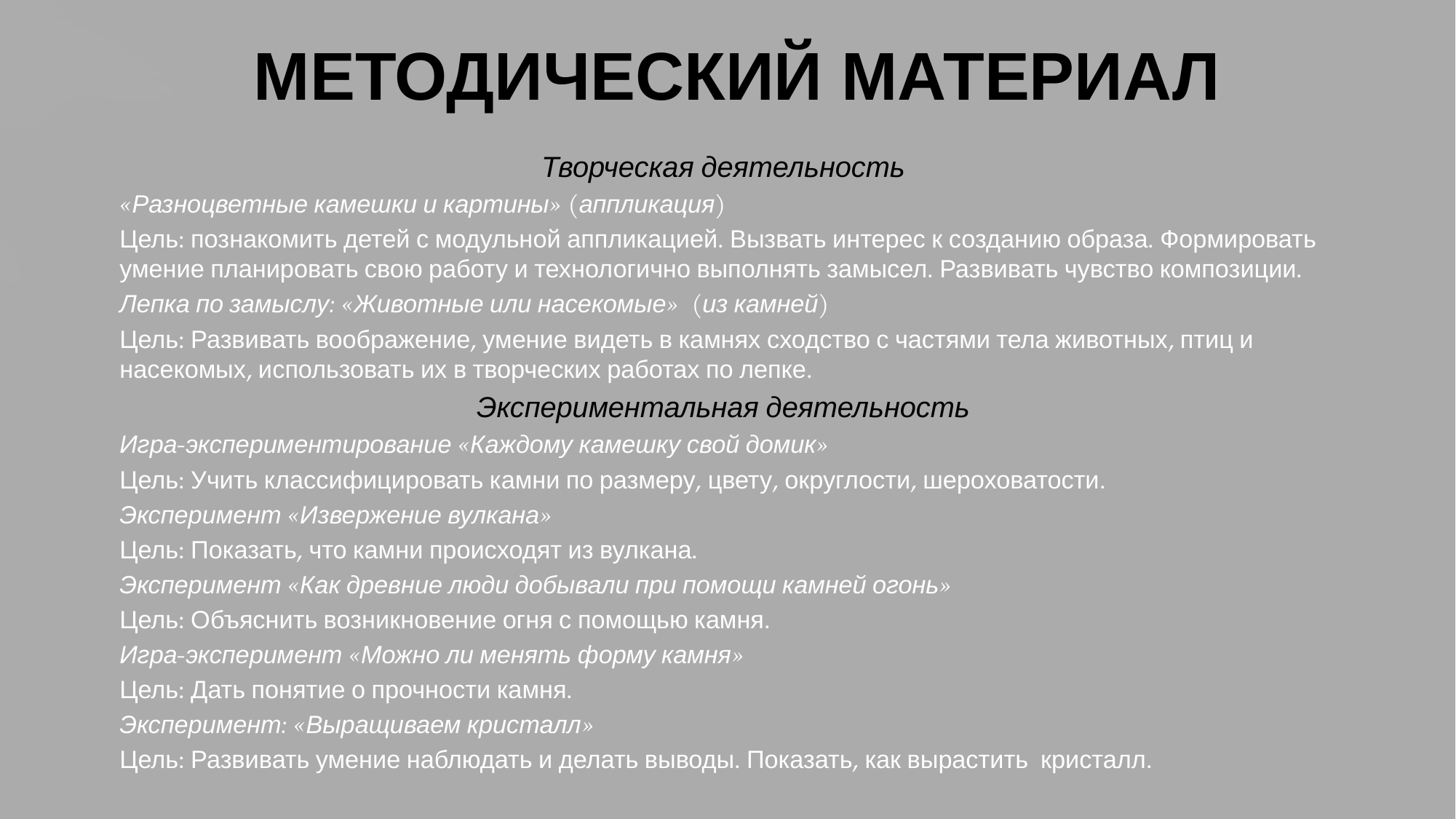

# Методический материал
Творческая деятельность
«Разноцветные камешки и картины» (аппликация)
Цель: познакомить детей с модульной аппликацией. Вызвать интерес к созданию образа. Формировать умение планировать свою работу и технологично выполнять замысел. Развивать чувство композиции.
Лепка по замыслу: «Животные или насекомые»  (из камней)
Цель: Развивать воображение, умение видеть в камнях сходство с частями тела животных, птиц и насекомых, использовать их в творческих работах по лепке.
Экспериментальная деятельность
Игра-экспериментирование «Каждому камешку свой домик»
Цель: Учить классифицировать камни по размеру, цвету, округлости, шероховатости.
Эксперимент «Извержение вулкана»
Цель: Показать, что камни происходят из вулкана.
Эксперимент «Как древние люди добывали при помощи камней огонь»
Цель: Объяснить возникновение огня с помощью камня.
Игра-эксперимент «Можно ли менять форму камня»
Цель: Дать понятие о прочности камня.
Эксперимент: «Выращиваем кристалл»
Цель: Развивать умение наблюдать и делать выводы. Показать, как вырастить  кристалл.